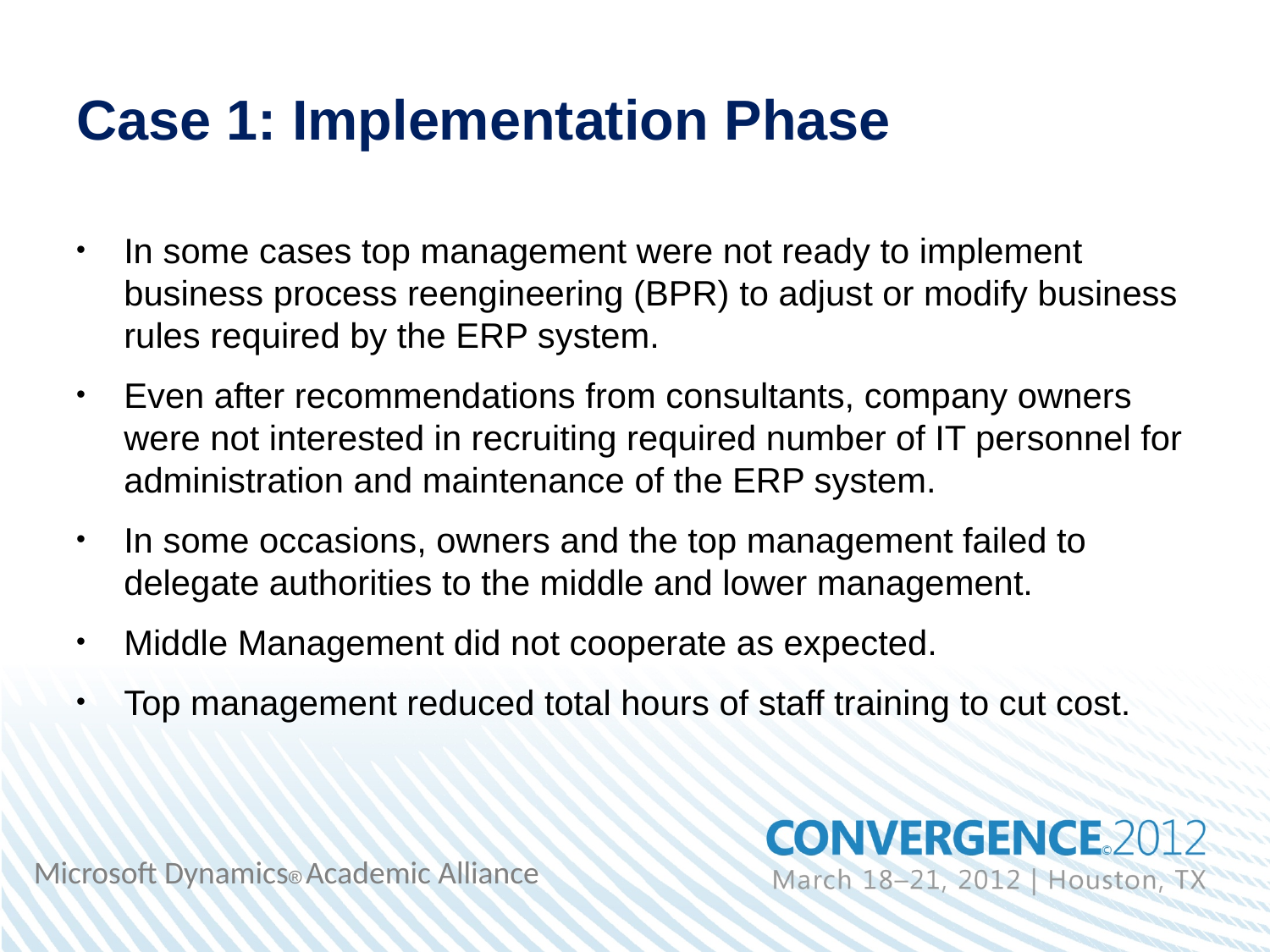

# Case 1: Implementation Phase
In some cases top management were not ready to implement business process reengineering (BPR) to adjust or modify business rules required by the ERP system.
Even after recommendations from consultants, company owners were not interested in recruiting required number of IT personnel for administration and maintenance of the ERP system.
In some occasions, owners and the top management failed to delegate authorities to the middle and lower management.
Middle Management did not cooperate as expected.
Top management reduced total hours of staff training to cut cost.